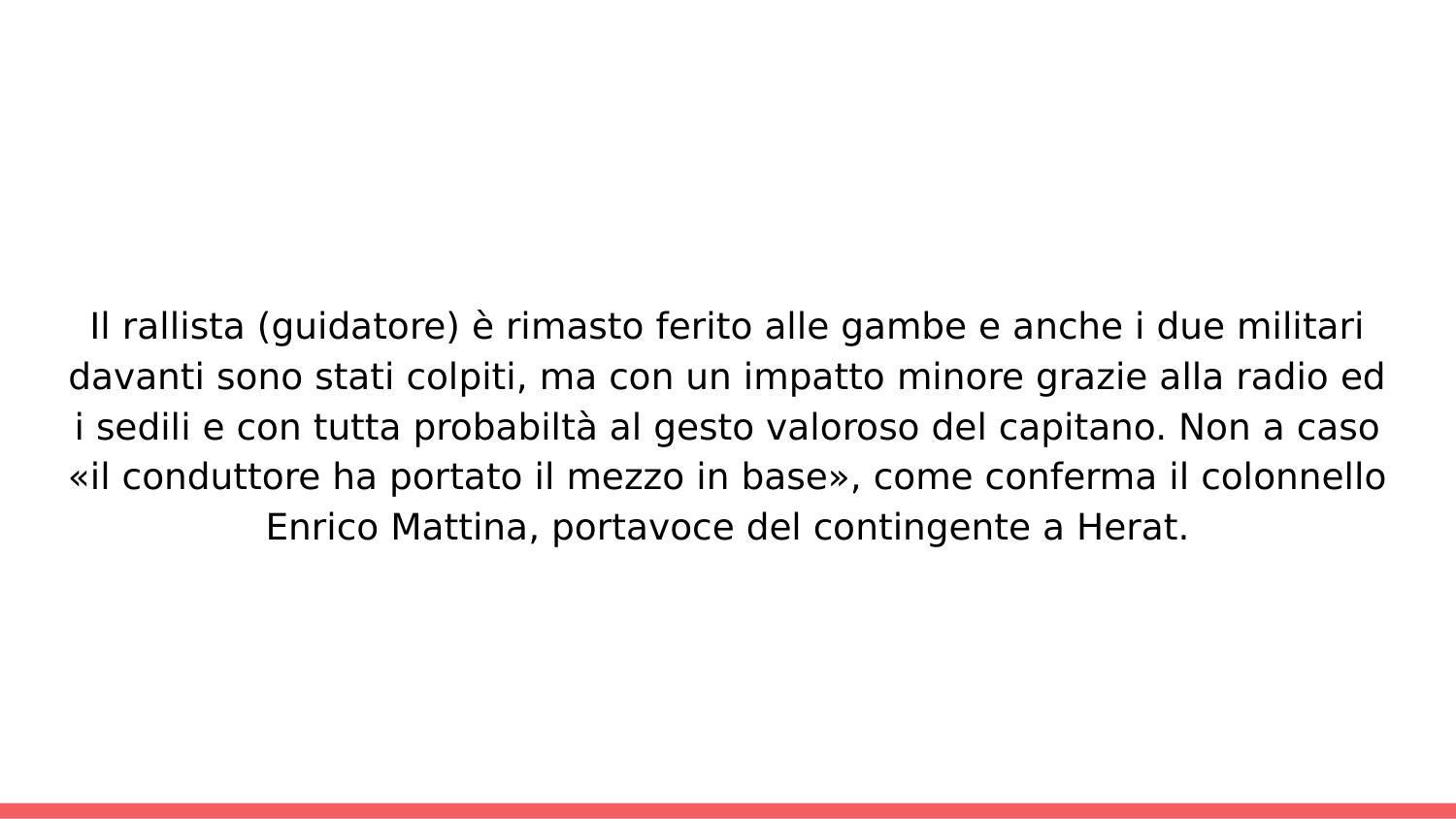

Il rallista (guidatore) è rimasto ferito alle gambe e anche i due militari davanti sono stati colpiti, ma con un impatto minore grazie alla radio ed i sedili e con tutta probabiltà al gesto valoroso del capitano. Non a caso «il conduttore ha portato il mezzo in base», come conferma il colonnello Enrico Mattina, portavoce del contingente a Herat.